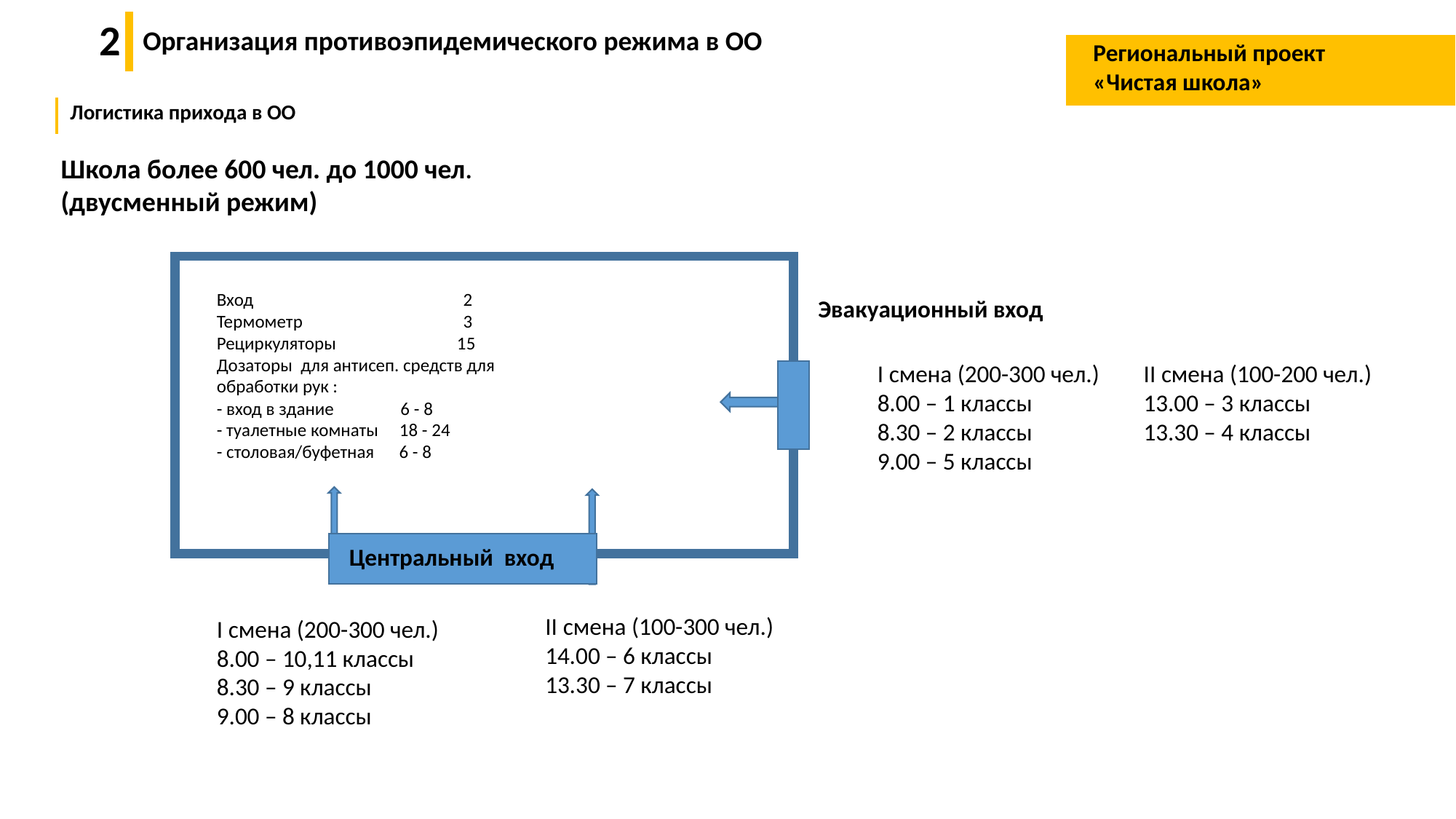

2

Организация противоэпидемического режима в ОО
Региональный проект
«Чистая школа»

Логистика прихода в ОО

Школа более 600 чел. до 1000 чел.
(двусменный режим)

Вход 	                                 2
Термометр	                                 3               Рециркуляторы                             15
Дозаторы  для антисеп. средств для обработки рук :
- вход в здание                6 - 8
- туалетные комнаты     18 - 24
- столовая/буфетная      6 - 8
Эвакуационный вход
II смена (100-200 чел.)
13.00 – 3 классы
13.30 – 4 классы

I смена (200-300 чел.)
8.00 – 1 классы
8.30 – 2 классы
9.00 – 5 классы

Центральный  вход
II смена (100-300 чел.)
14.00 – 6 классы
13.30 – 7 классы

I смена (200-300 чел.)
8.00 – 10,11 классы
8.30 – 9 классы
9.00 – 8 классы